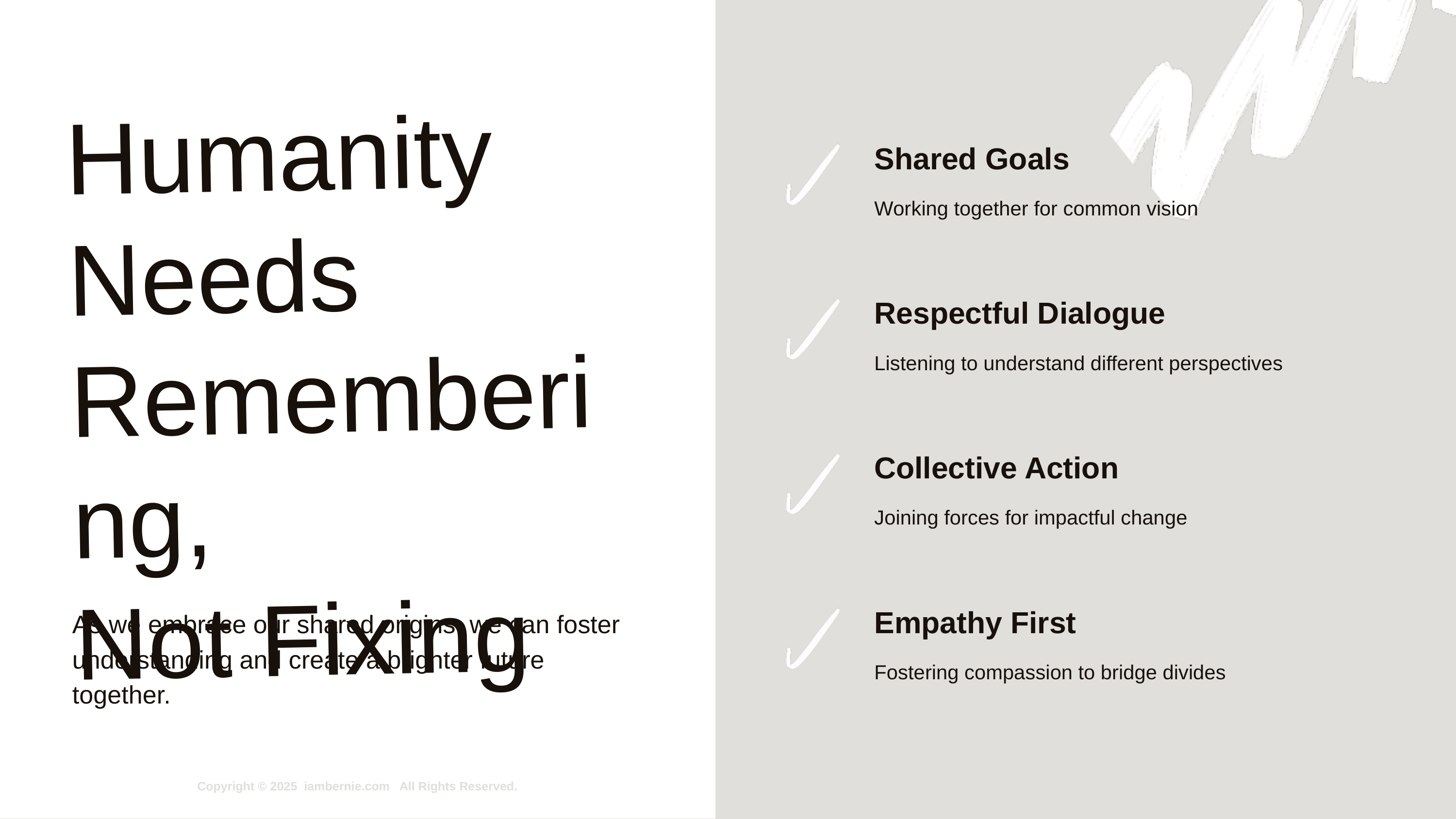

Humanity Needs Remembering,
Not Fixing
As we embrace our shared origins, we can foster understanding and create a brighter future together.
Shared Goals
Working together for common vision

Respectful Dialogue
Listening to understand different perspectives

Collective Action
Joining forces for impactful change

Empathy First
Fostering compassion to bridge divides

Copyright © 2025  iambernie.com   All Rights Reserved.